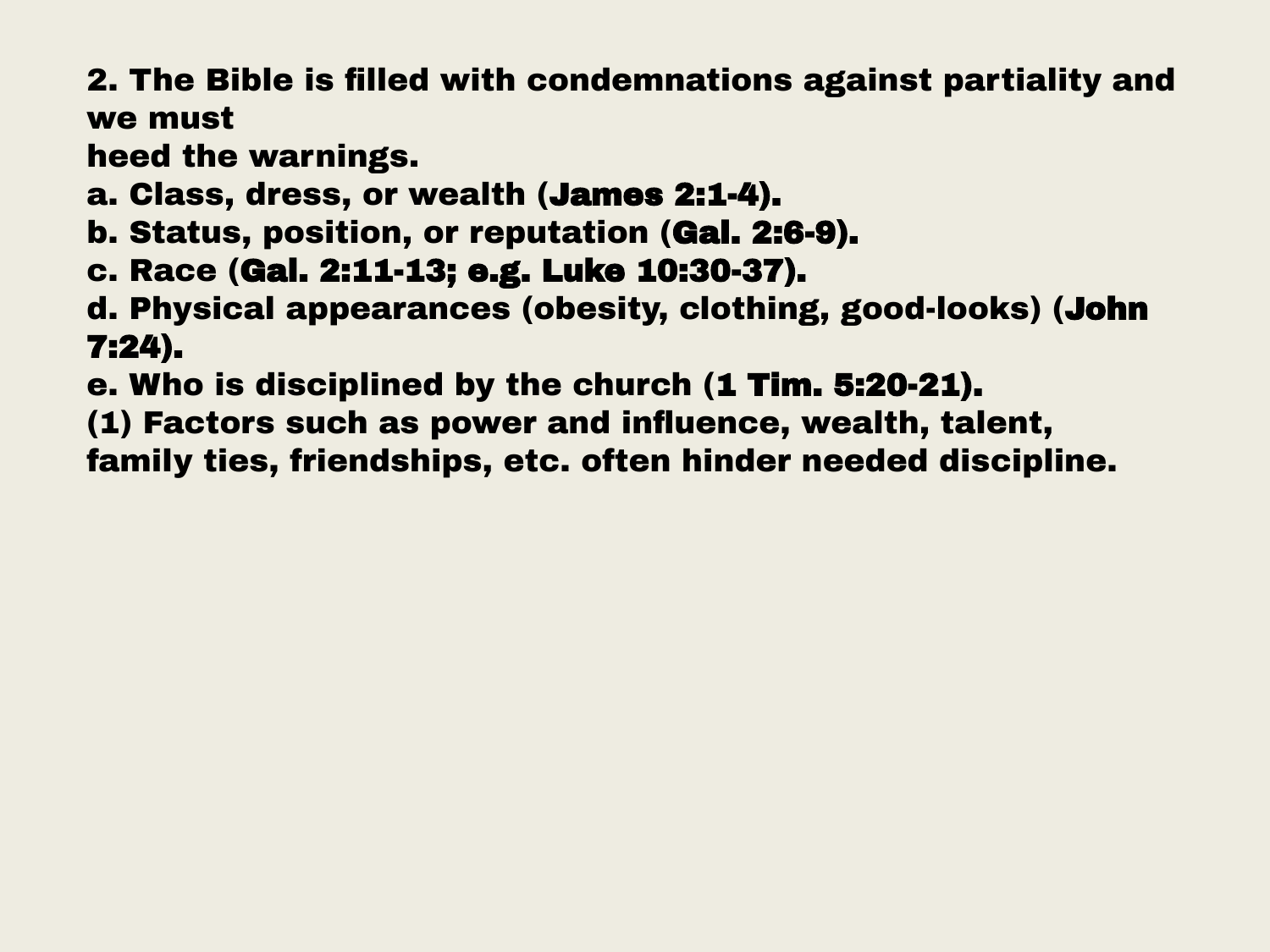

2. The Bible is filled with condemnations against partiality and we must
heed the warnings.
a. Class, dress, or wealth (James 2:1-4).
b. Status, position, or reputation (Gal. 2:6-9).
c. Race (Gal. 2:11-13; e.g. Luke 10:30-37).
d. Physical appearances (obesity, clothing, good-looks) (John
7:24).
e. Who is disciplined by the church (1 Tim. 5:20-21).
(1) Factors such as power and influence, wealth, talent,
family ties, friendships, etc. often hinder needed discipline.